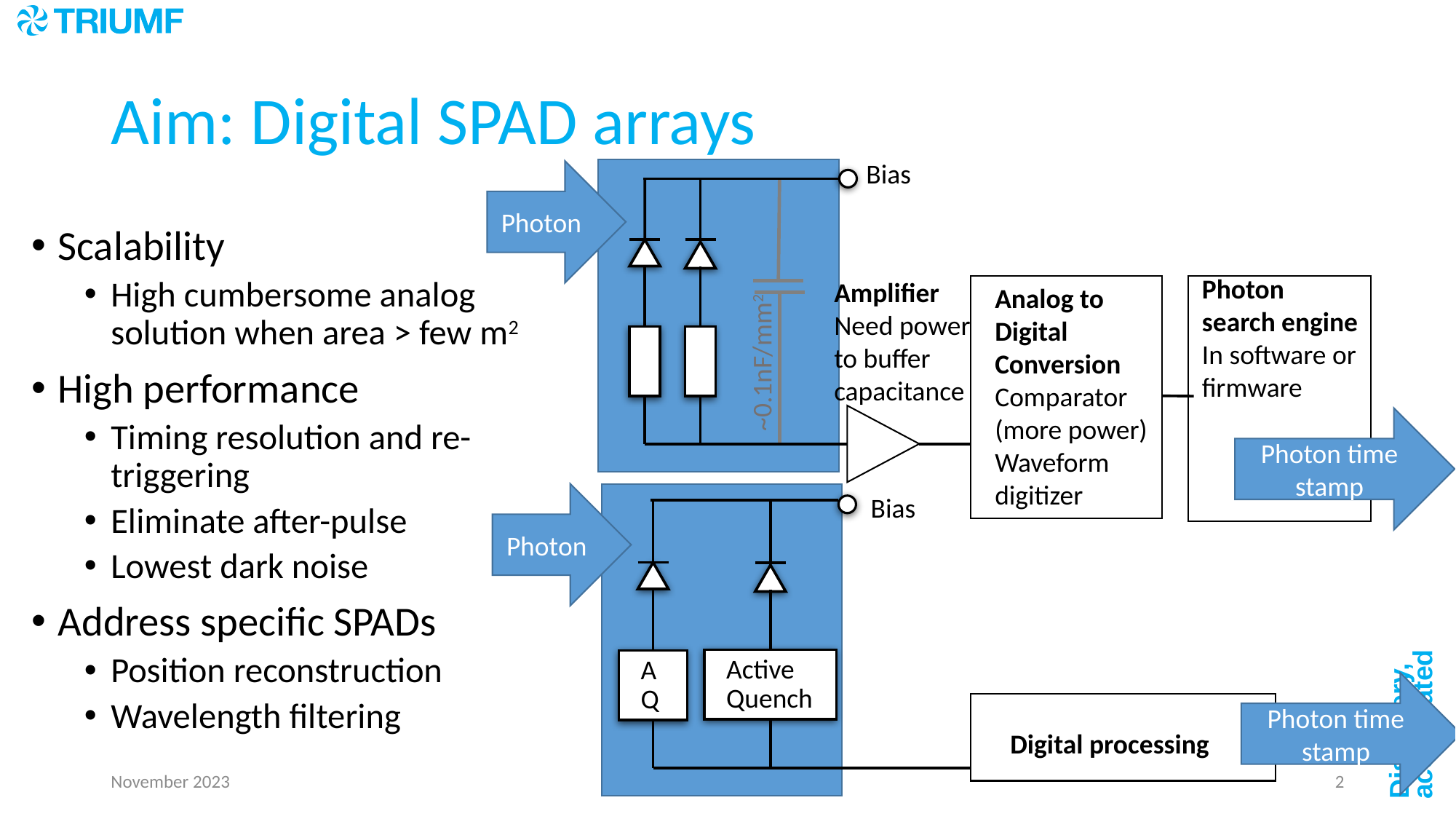

# Aim: Digital SPAD arrays
Bias

Photon

Scalability
High cumbersome analog solution when area > few m2
High performance
Timing resolution and re-triggering
Eliminate after-pulse
Lowest dark noise
Address specific SPADs
Position reconstruction
Wavelength filtering

Photon search engine
In software or firmware
Amplifier
Need power
to buffer
capacitance

Analog to Digital
Conversion
Comparator (more power)
Waveform digitizer

~0.1nF/mm2

Photon time stamp
Photon

Bias

Active
Quench
AQ
Photon time stamp

Digital processing
November 2023
2